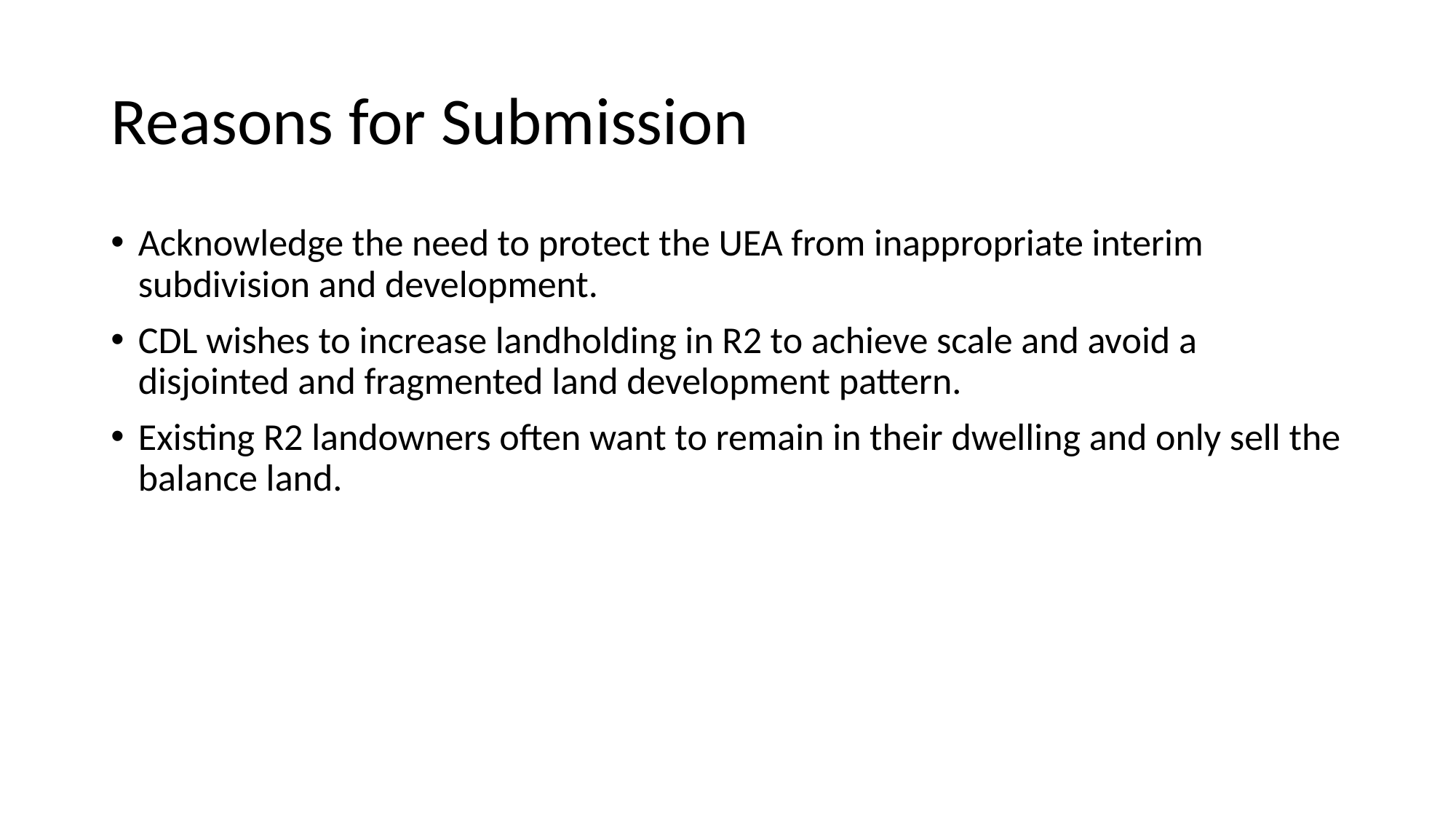

# Reasons for Submission
Acknowledge the need to protect the UEA from inappropriate interim subdivision and development.
CDL wishes to increase landholding in R2 to achieve scale and avoid a disjointed and fragmented land development pattern.
Existing R2 landowners often want to remain in their dwelling and only sell the balance land.